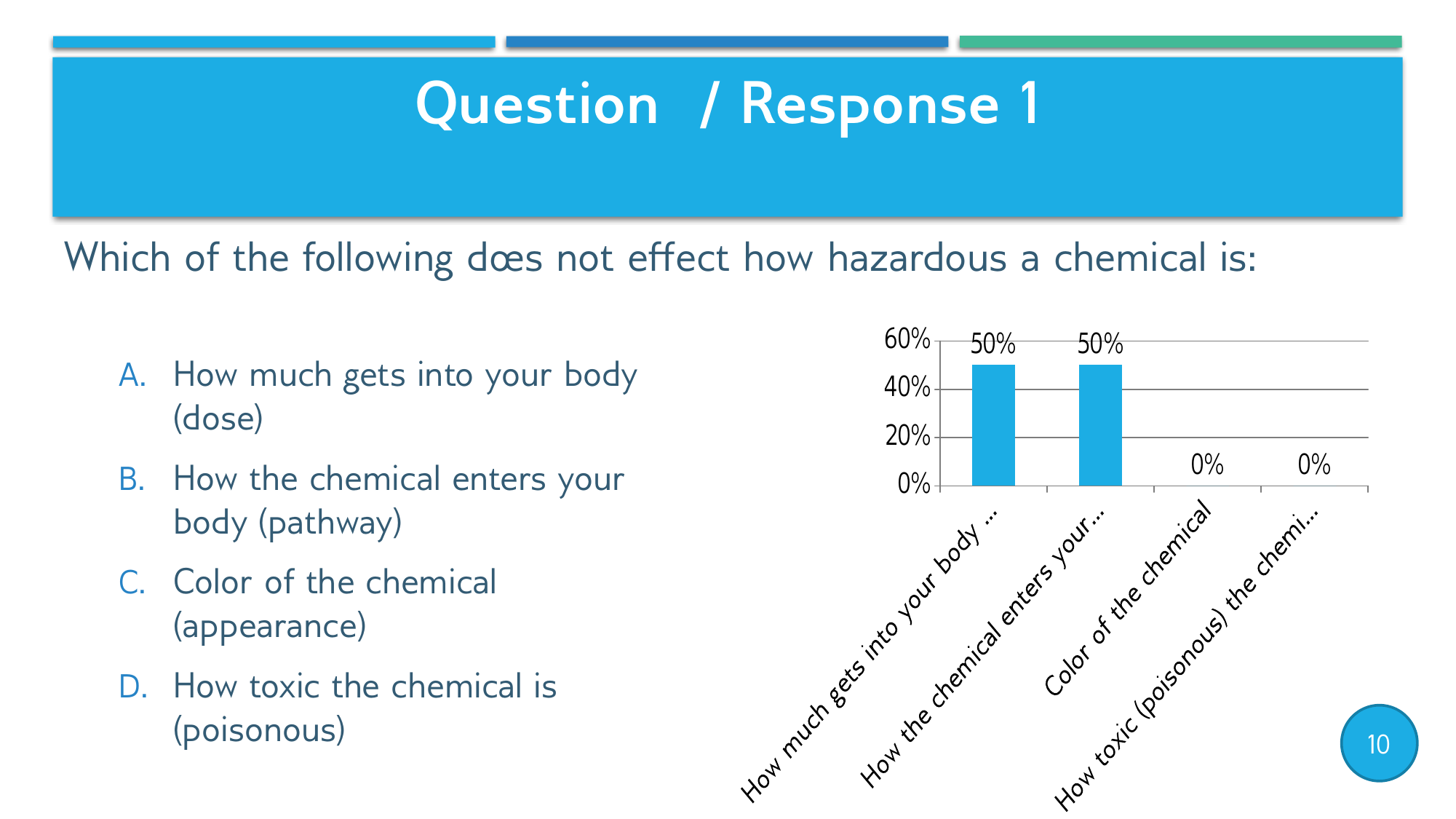

Question  / Response 1
# Question  / Response 1
Which of the following does not effect how hazardous a chemical is:

### Chart

| Category | 001 |
|---|---|
| How much gets into your body (dose) | 0.5 |
| How the chemical enters your body | 0.5 |
| Color of the chemical | 0.0 |
| How toxic (poisonous) the chemical is | 0.0 |
How much gets into your body (dose)
How the chemical enters your body (pathway)
Color of the chemical (appearance)
How toxic the chemical is (poisonous)
10